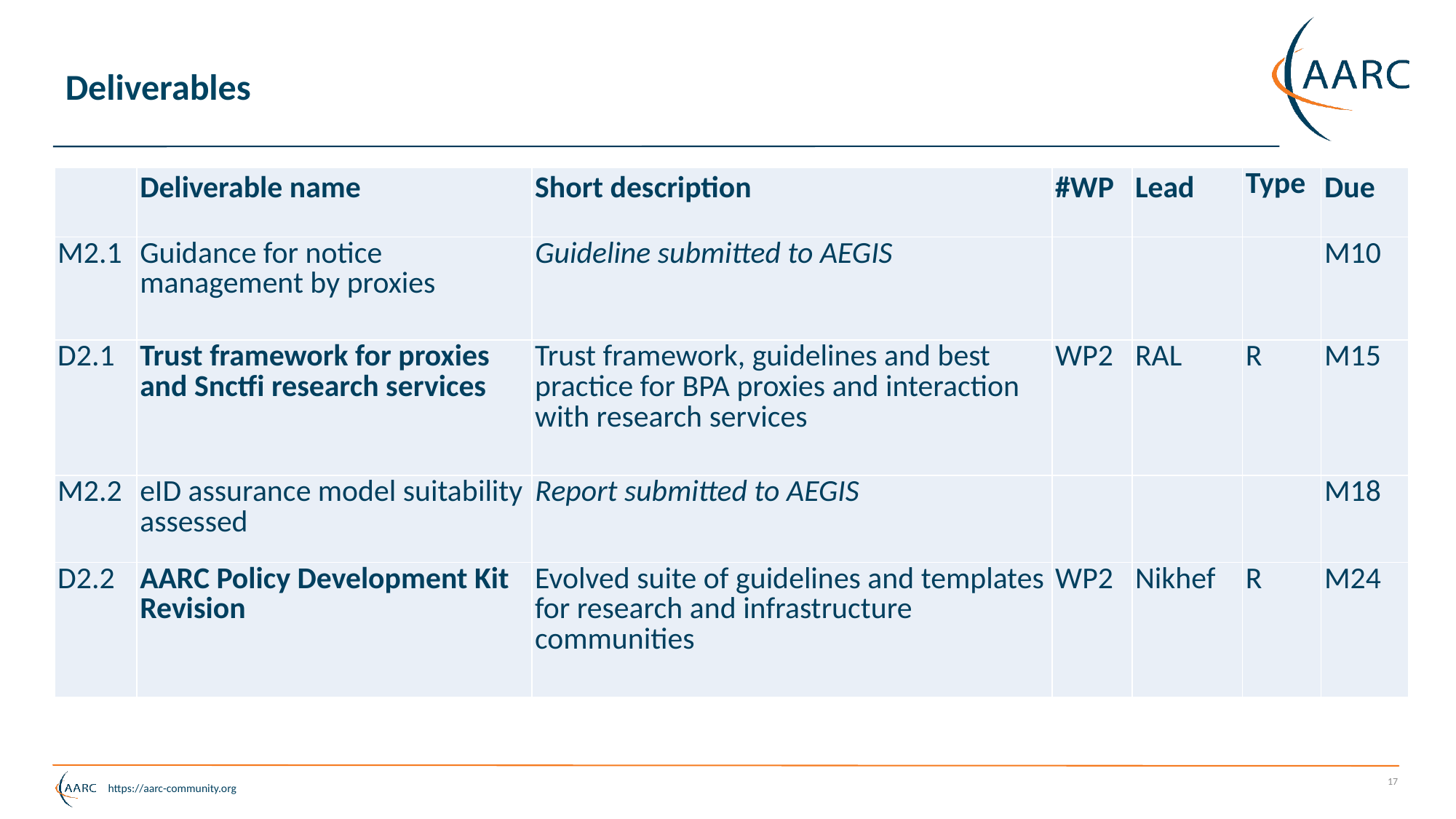

# Deliverables
|  | Deliverable name | Short description | #WP | Lead | Type | Due |
| --- | --- | --- | --- | --- | --- | --- |
| M2.1 | Guidance for notice management by proxies | Guideline submitted to AEGIS |  |  |  | M10 |
| D2.1 | Trust framework for proxies and Snctfi research services | Trust framework, guidelines and best practice for BPA proxies and interaction with research services | WP2 | RAL | R | M15 |
| M2.2 | eID assurance model suitability assessed | Report submitted to AEGIS |  |  |  | M18 |
| D2.2 | AARC Policy Development Kit Revision | Evolved suite of guidelines and templates for research and infrastructure communities | WP2 | Nikhef | R | M24 |
17